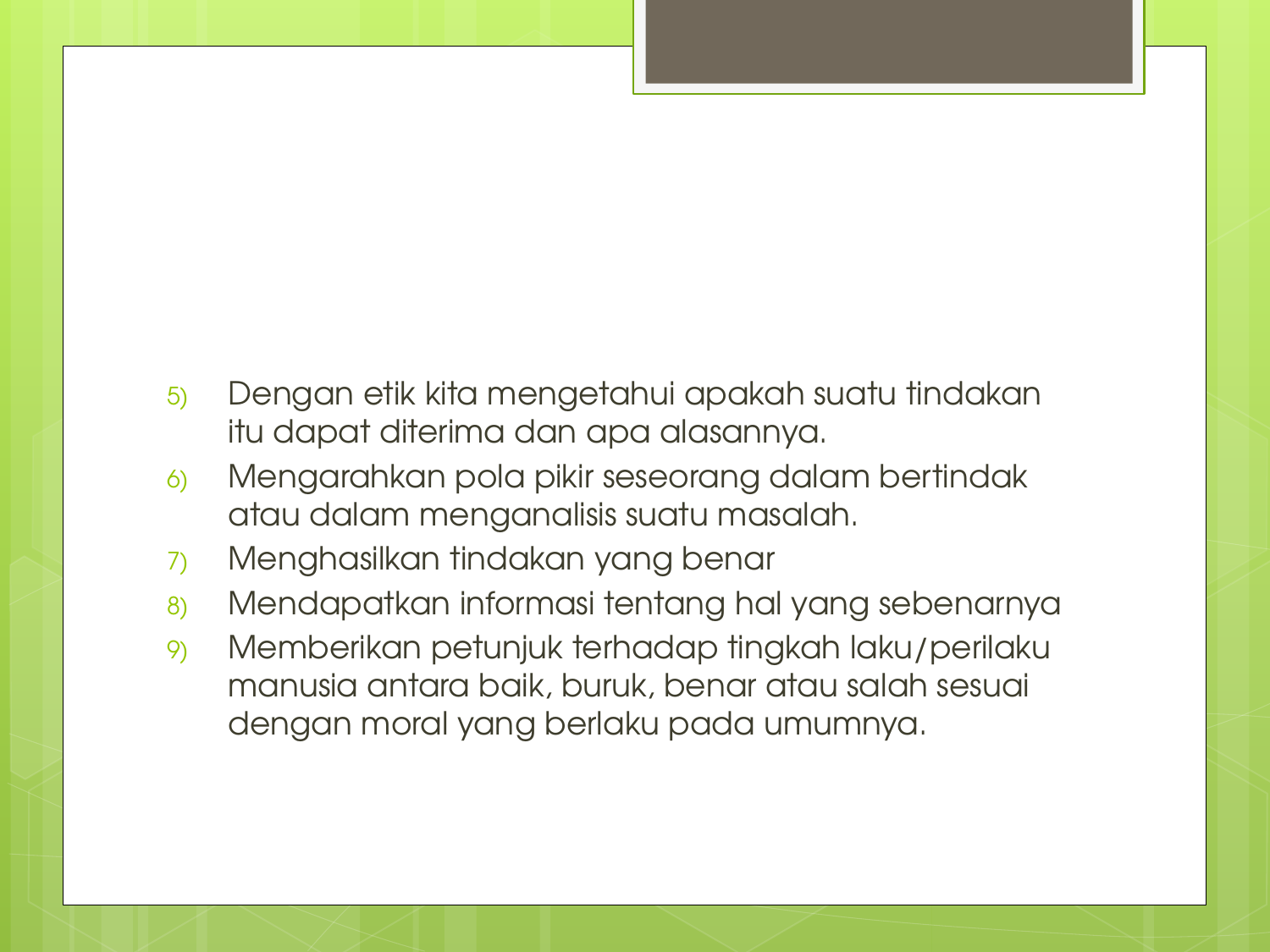

#

Dengan etik kita mengetahui apakah suatu tindakan itu dapat diterima dan apa alasannya.
Mengarahkan pola pikir seseorang dalam bertindak atau dalam menganalisis suatu masalah.
Menghasilkan tindakan yang benar
Mendapatkan informasi tentang hal yang sebenarnya
Memberikan petunjuk terhadap tingkah laku/perilaku manusia antara baik, buruk, benar atau salah sesuai dengan moral yang berlaku pada umumnya.